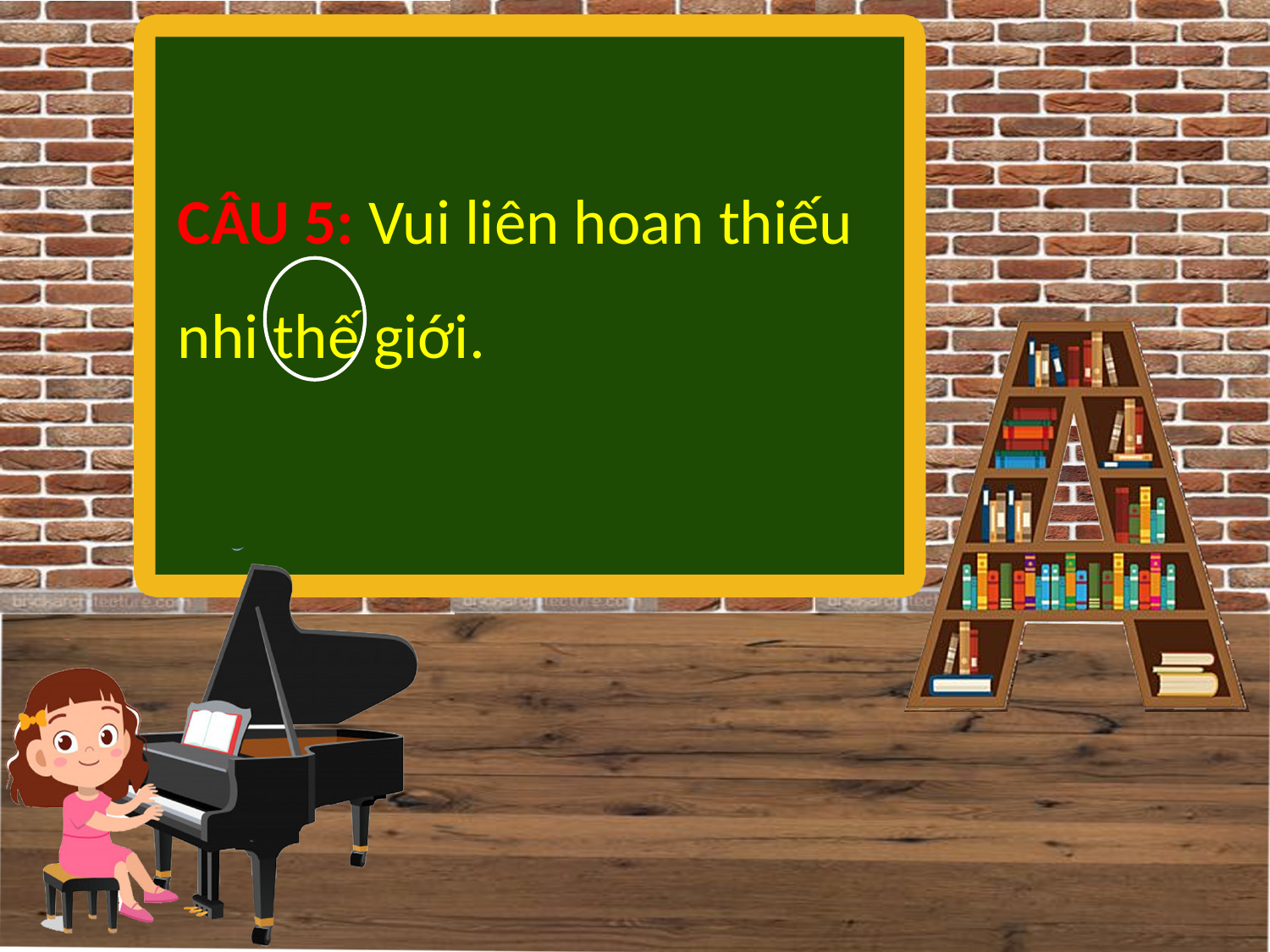

CÂU 5: Vui liên hoan thiếu nhi thế giới.